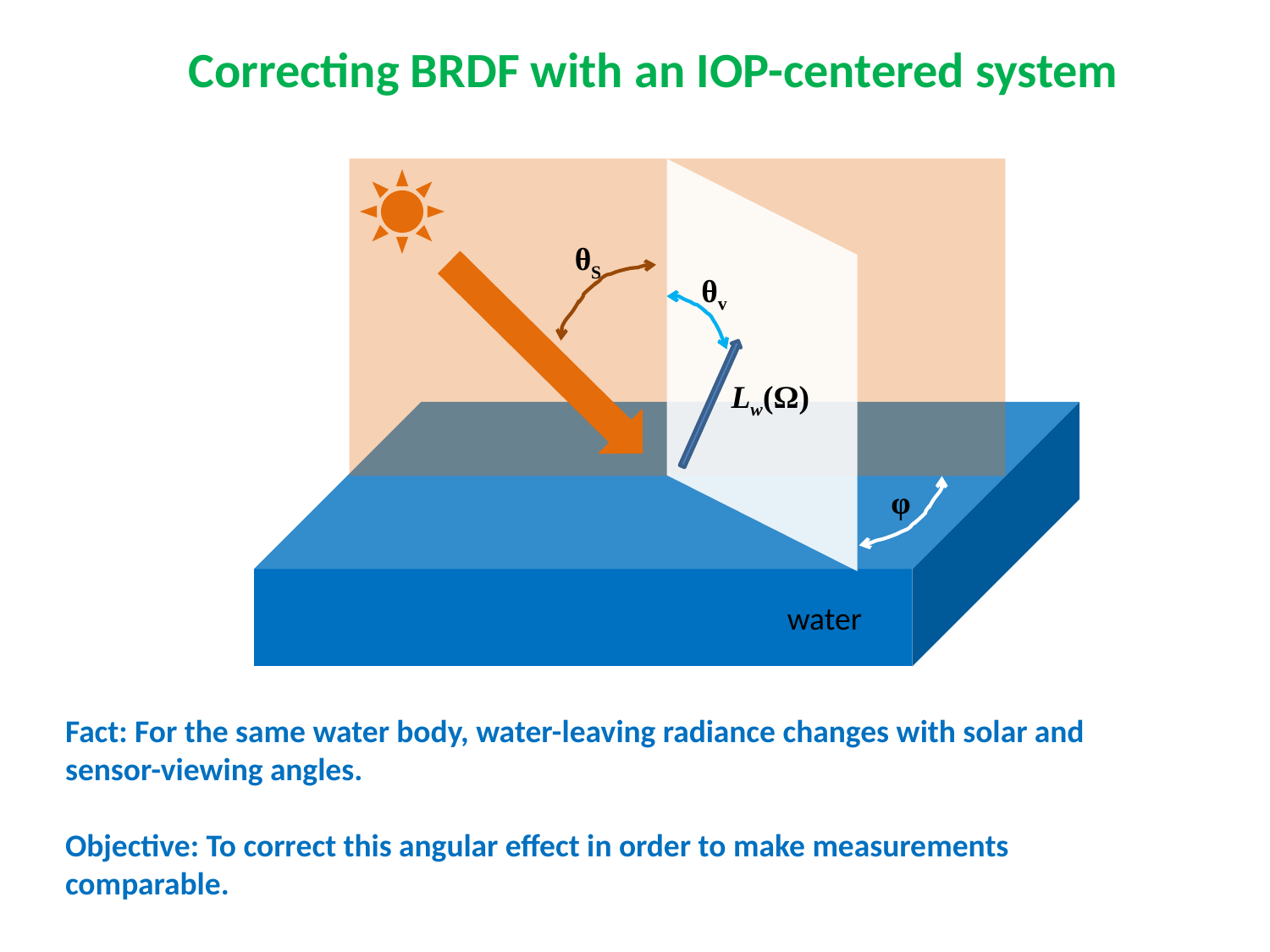

Correcting BRDF with an IOP-centered system

θS

θv

Lw(Ω)

φ

water
Fact: For the same water body, water-leaving radiance changes with solar and sensor-viewing angles.

Objective: To correct this angular effect in order to make measurements comparable.